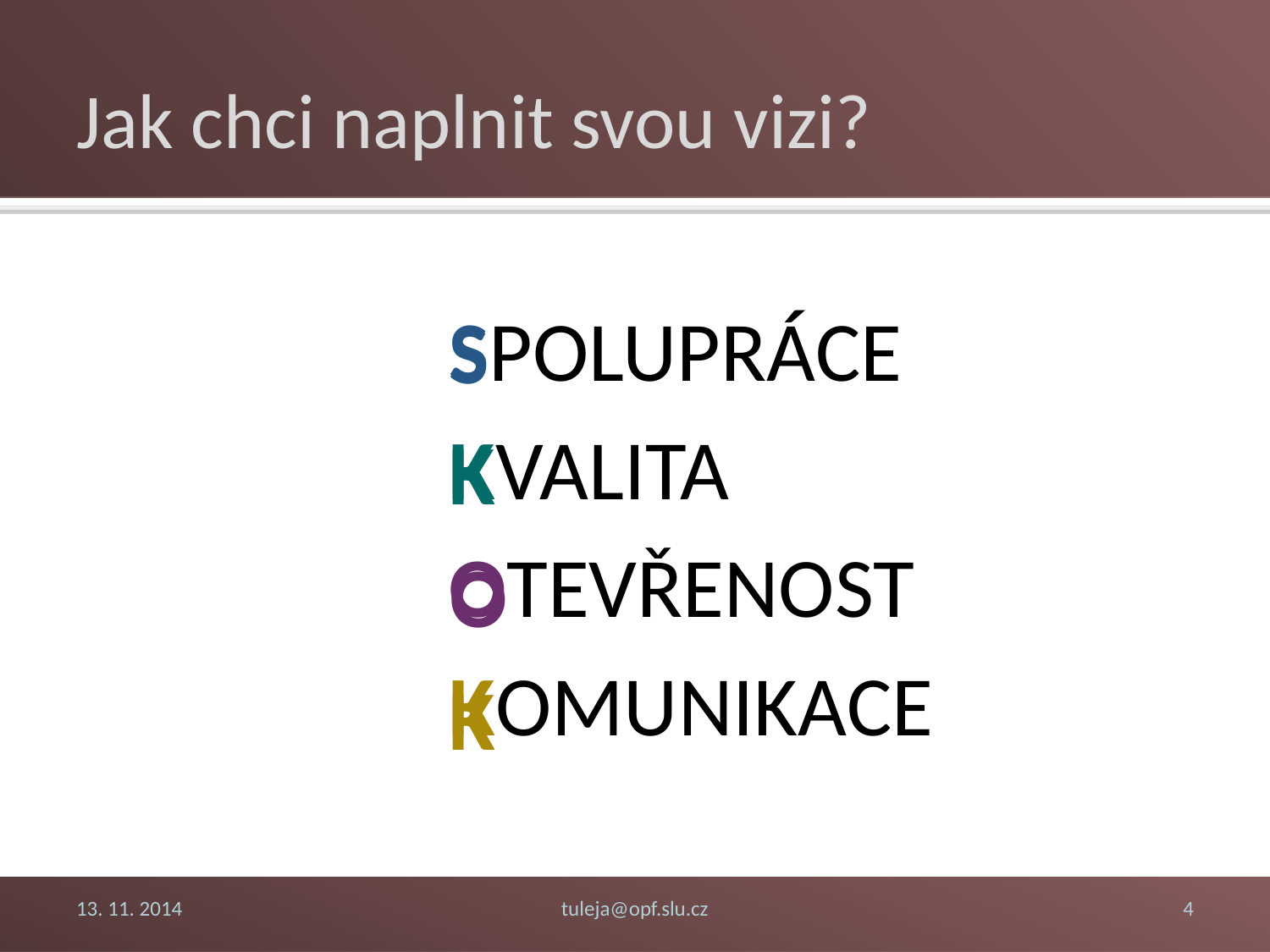

# Jak chci naplnit svou vizi?

Spolupráce
Kvalita
Otevřenost
Komunikace
S
K
O
K
13. 11. 2014
tuleja@opf.slu.cz
4